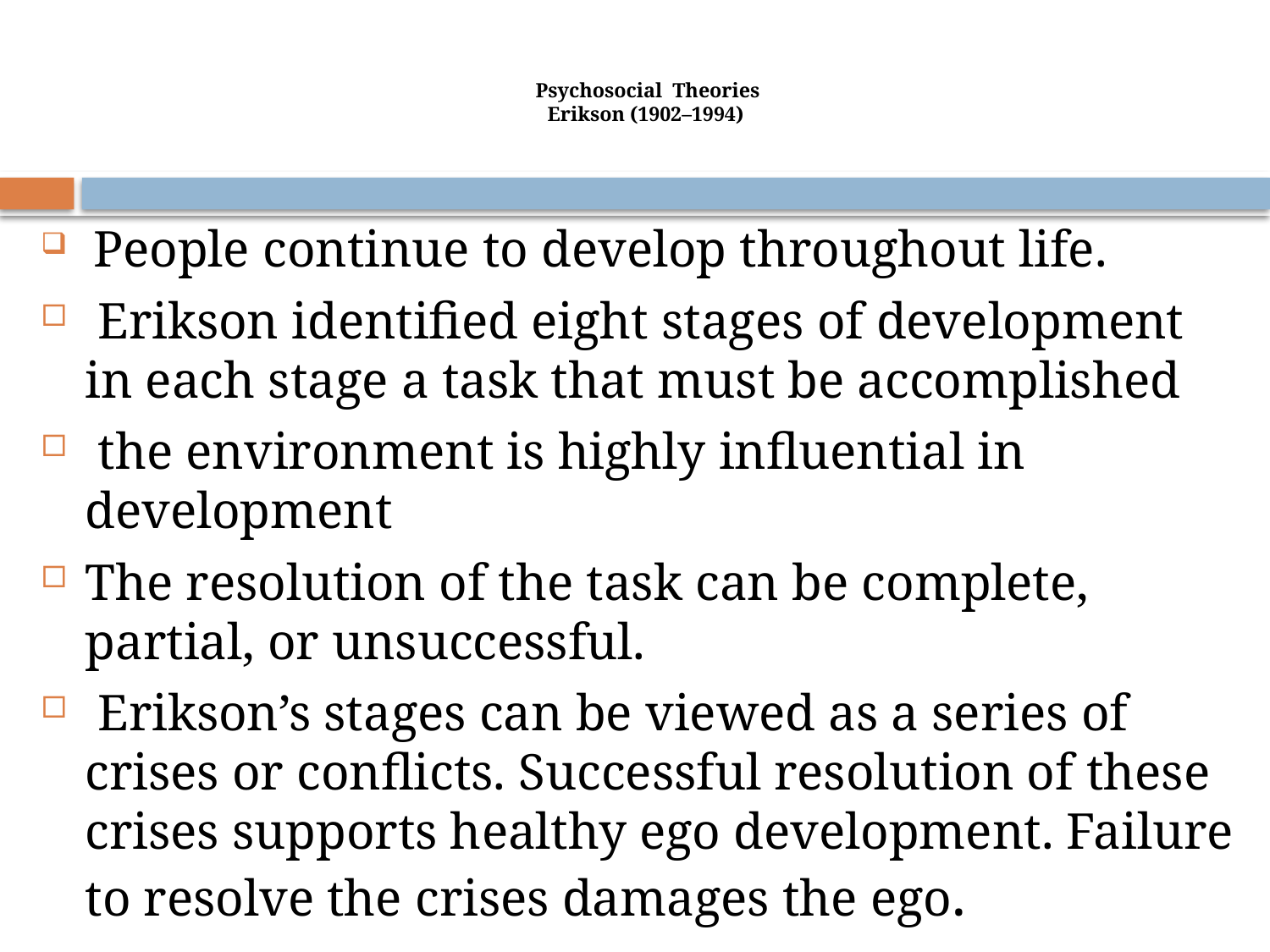

# Psychosocial  Theories Erikson (1902–1994)
  People continue to develop throughout life.
 Erikson identified eight stages of development  in each stage a task that must be accomplished
 the environment is highly influential in development
The resolution of the task can be complete, partial, or unsuccessful.
 Erikson’s stages can be viewed as a series of crises or conflicts. Successful resolution of these crises supports healthy ego development. Failure to resolve the crises damages the ego.